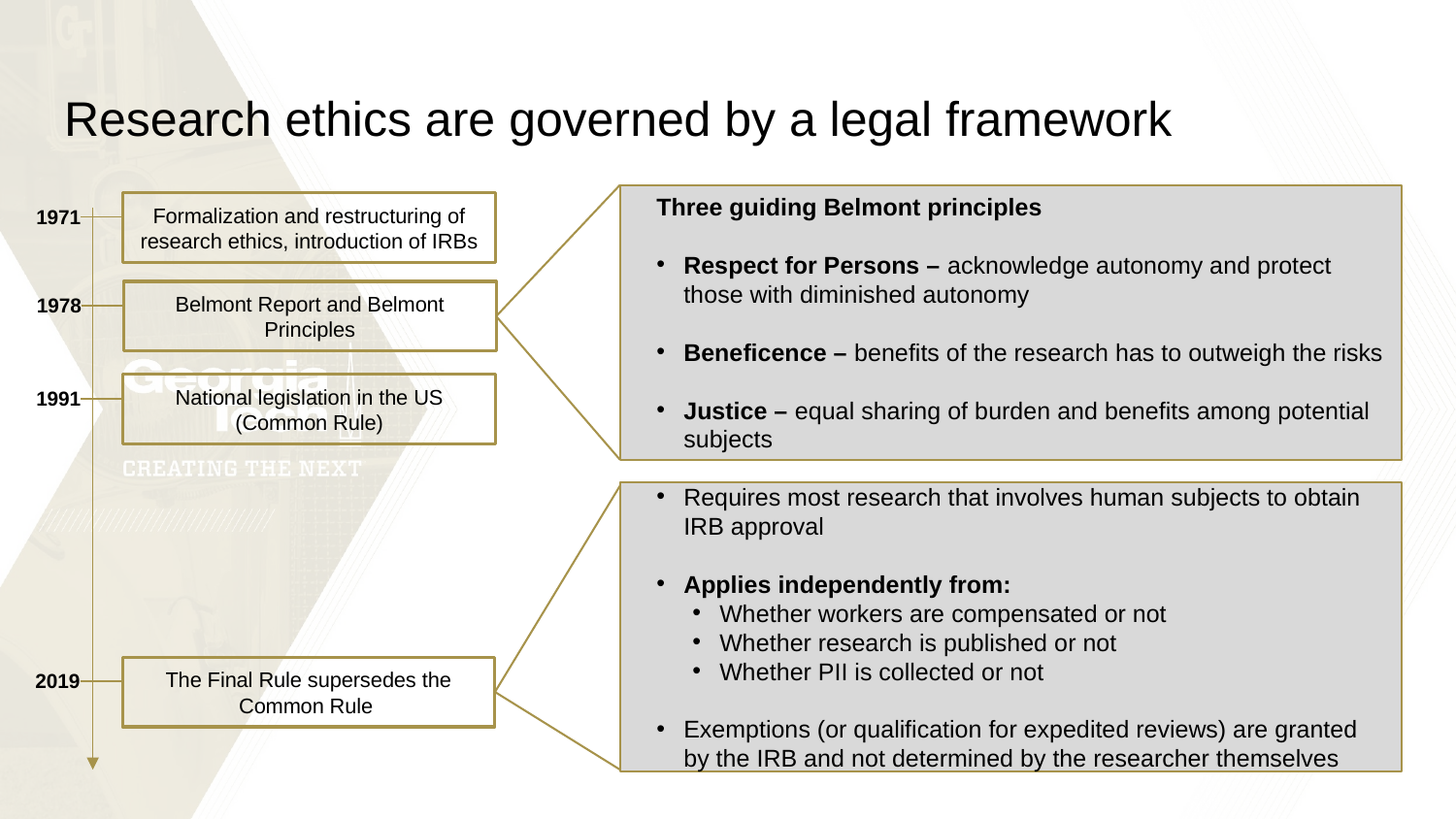

# Research ethics are governed by a legal framework
Three guiding Belmont principles

Respect for Persons – acknowledge autonomy and protect those with diminished autonomy

Beneficence – benefits of the research has to outweigh the risks

Justice – equal sharing of burden and benefits among potential subjects
Formalization and restructuring of research ethics, introduction of IRBs
1971
Belmont Report and Belmont Principles
1978
National legislation in the US (Common Rule)
1991
Requires most research that involves human subjects to obtain IRB approval

Applies independently from:
Whether workers are compensated or not
Whether research is published or not
Whether PII is collected or not

Exemptions (or qualification for expedited reviews) are granted by the IRB and not determined by the researcher themselves
The Final Rule supersedes the Common Rule
2019